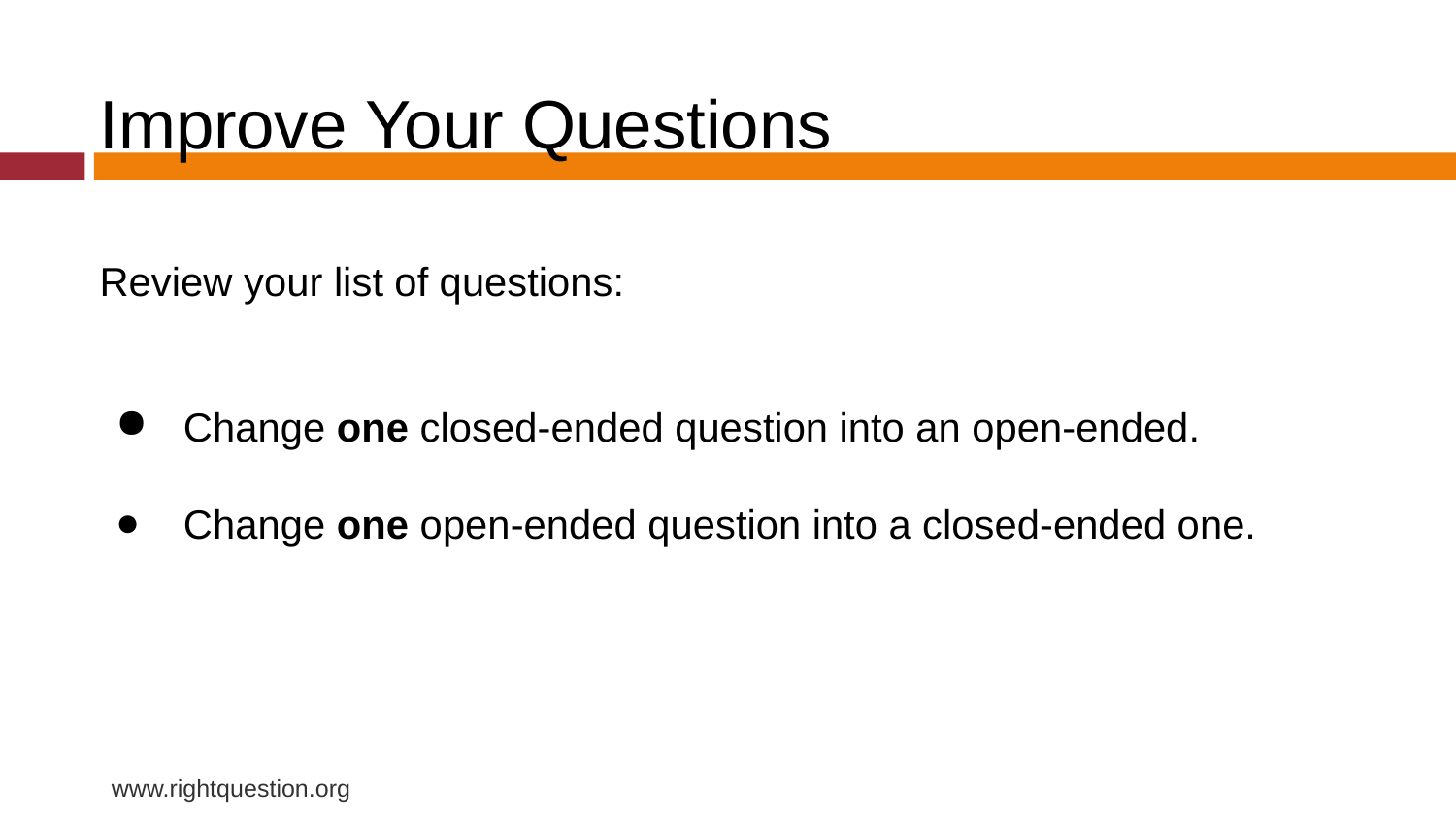

Improve Your Questions
Review your list of questions:

 Change one closed-ended question into an open-ended.

 Change one open-ended question into a closed-ended one.
www.rightquestion.org